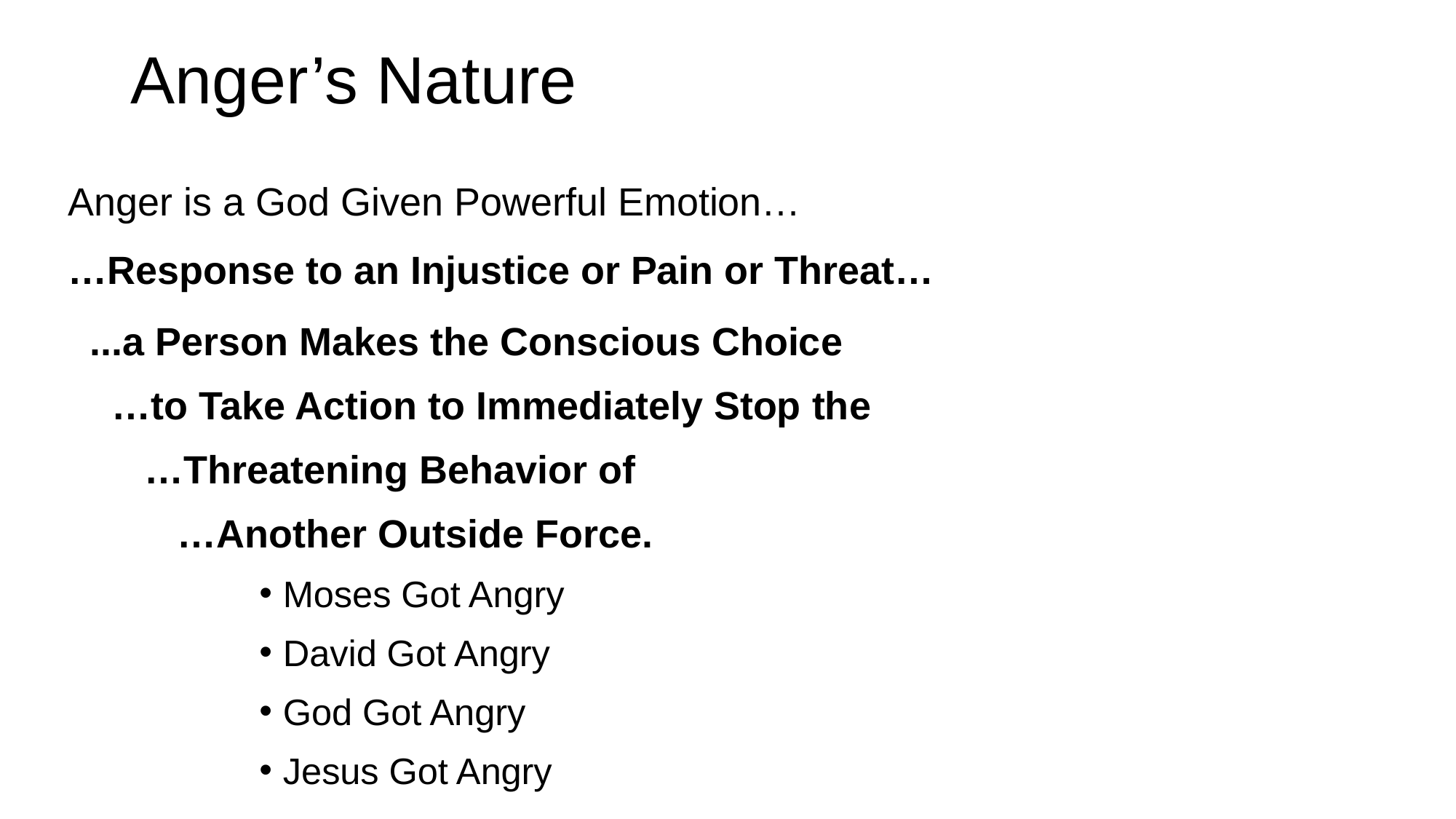

# Anger’s Nature
Anger is a God Given Powerful Emotion…
…Response to an Injustice or Pain or Threat…
  ...a Person Makes the Conscious Choice
    …to Take Action to Immediately Stop the
       …Threatening Behavior of
          …Another Outside Force.
Moses Got Angry
David Got Angry
God Got Angry
Jesus Got Angry